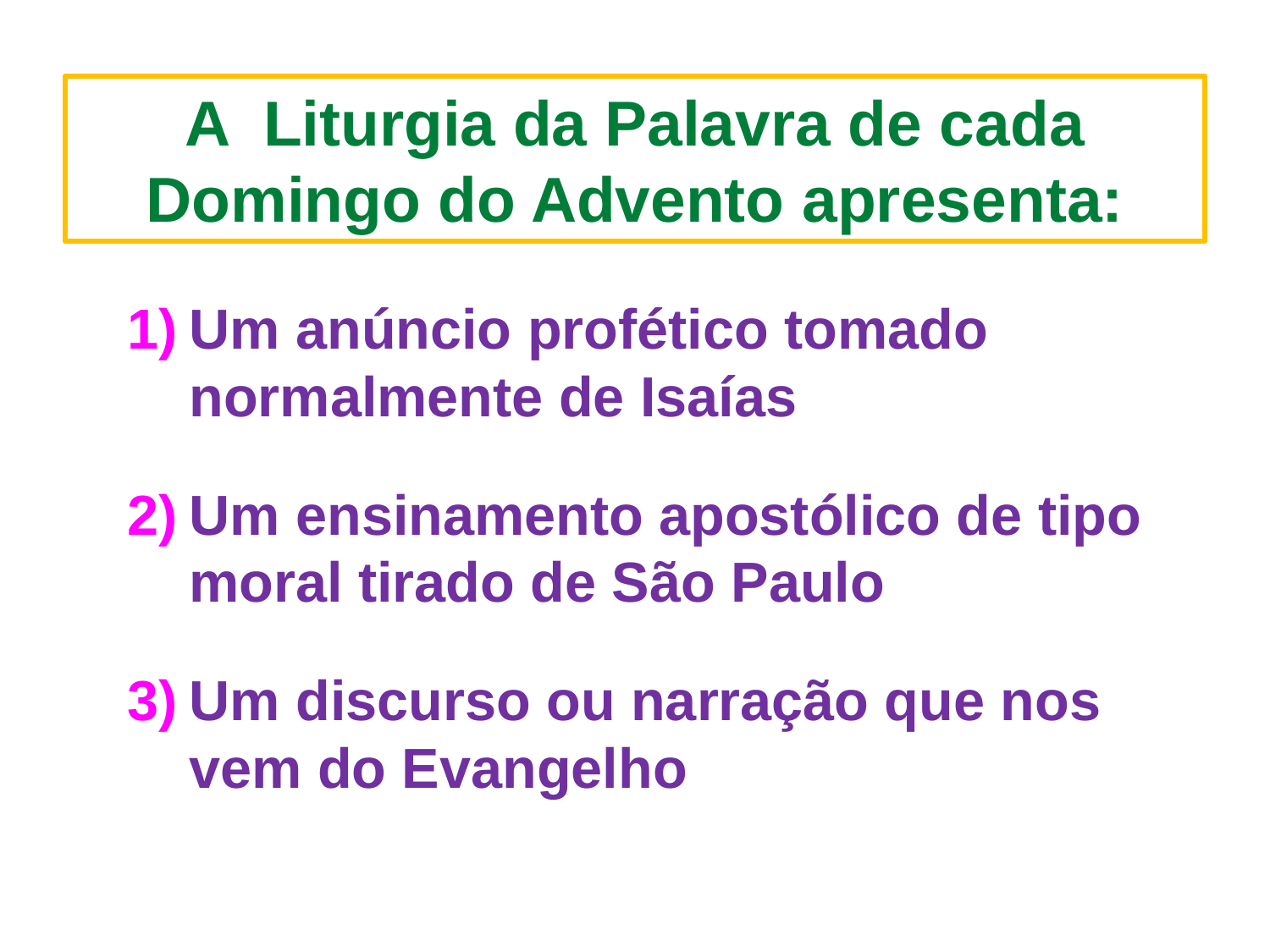

A  Liturgia da Palavra de cada Domingo do Advento apresenta:
Um anúncio profético tomado normalmente de Isaías

Um ensinamento apostólico de tipo moral tirado de São Paulo

Um discurso ou narração que nos vem do Evangelho